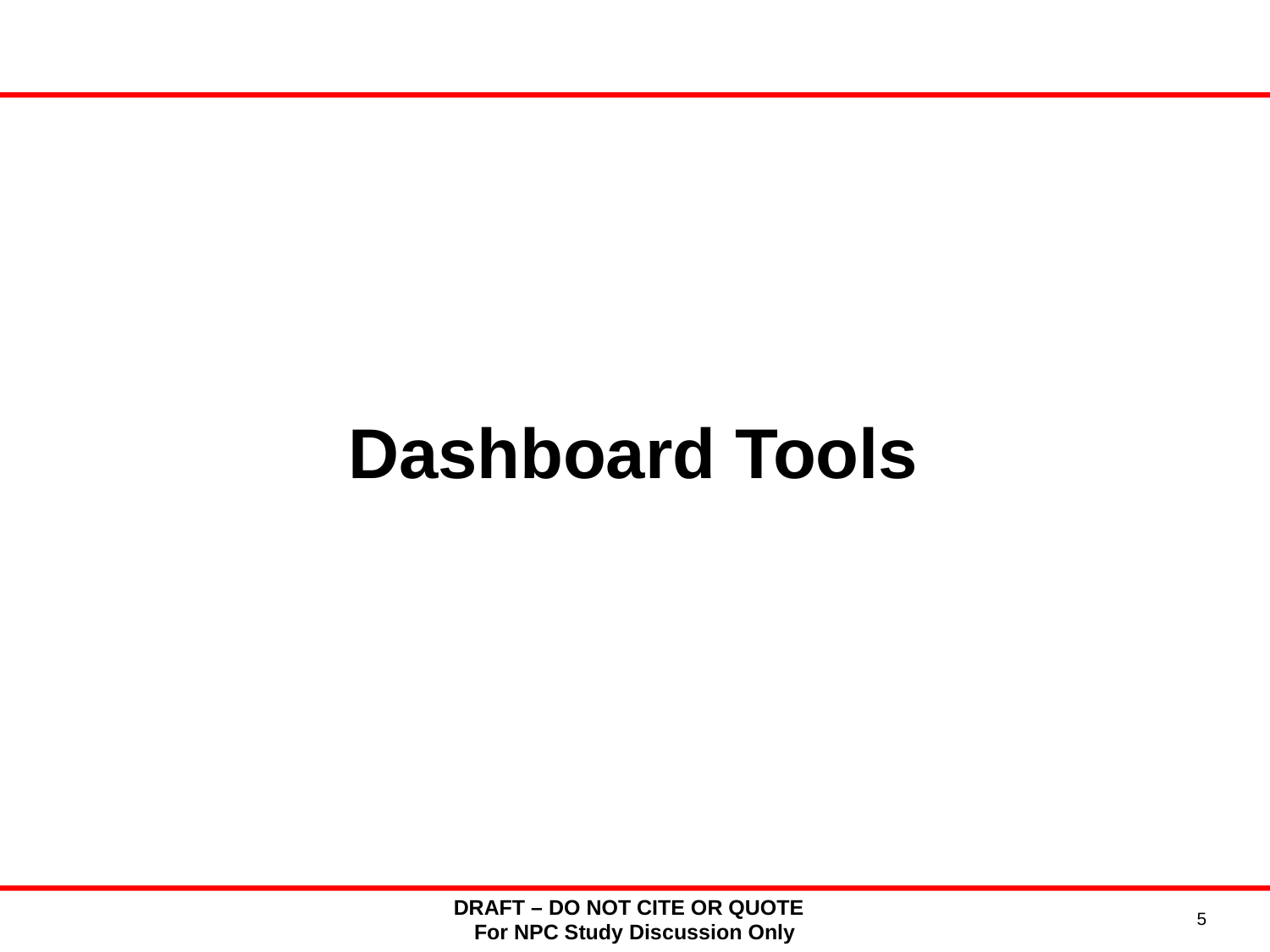

# Dashboard Tools
DRAFT – DO NOT CITE OR QUOTE   For NPC Study Discussion Only
5